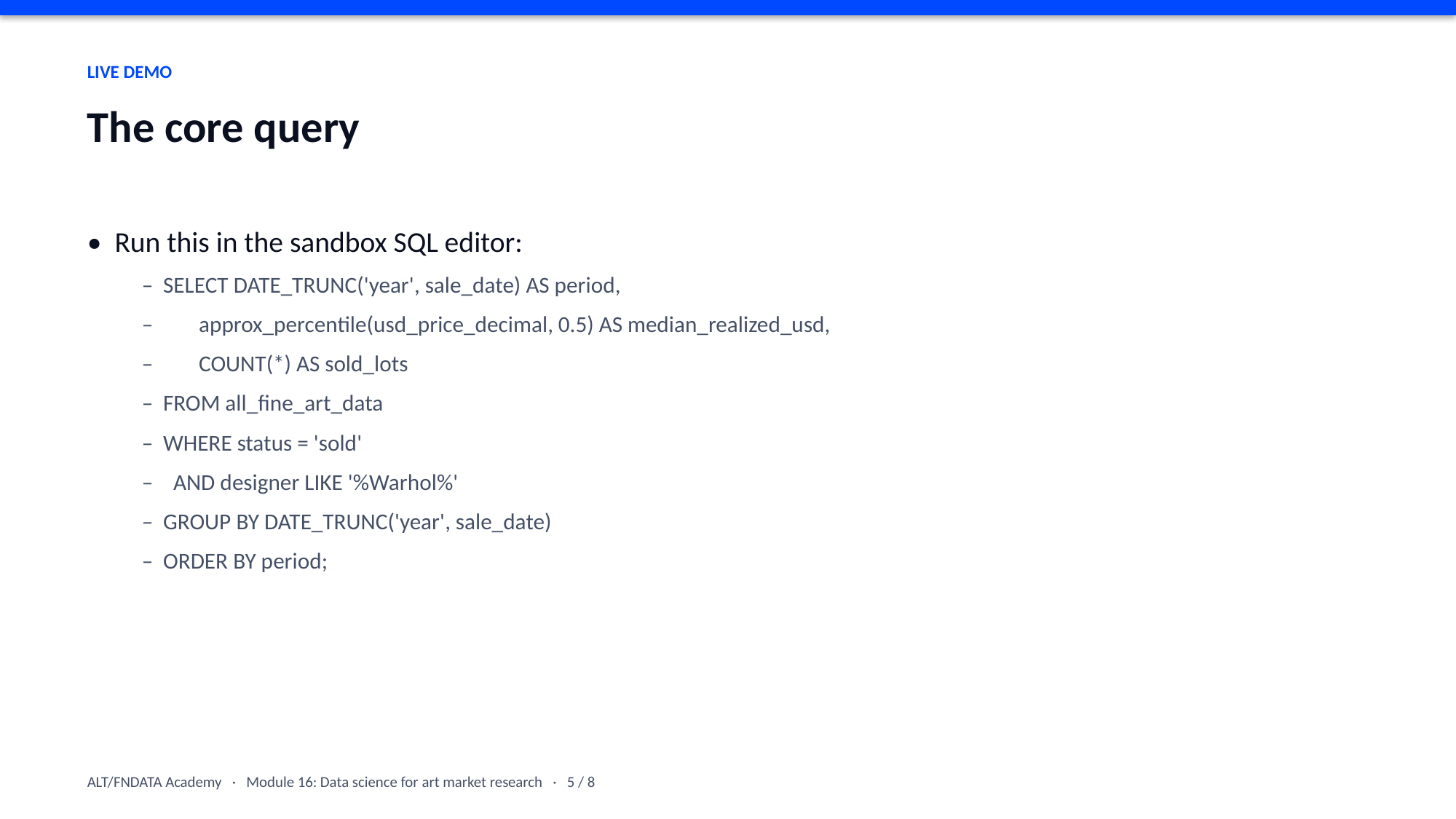

LIVE DEMO
The core query
•  Run this in the sandbox SQL editor:
–  SELECT DATE_TRUNC('year', sale_date) AS period,
–         approx_percentile(usd_price_decimal, 0.5) AS median_realized_usd,
–         COUNT(*) AS sold_lots
–  FROM all_fine_art_data
–  WHERE status = 'sold'
–    AND designer LIKE '%Warhol%'
–  GROUP BY DATE_TRUNC('year', sale_date)
–  ORDER BY period;
ALT/FNDATA Academy   ·   Module 16: Data science for art market research   ·   5 / 8